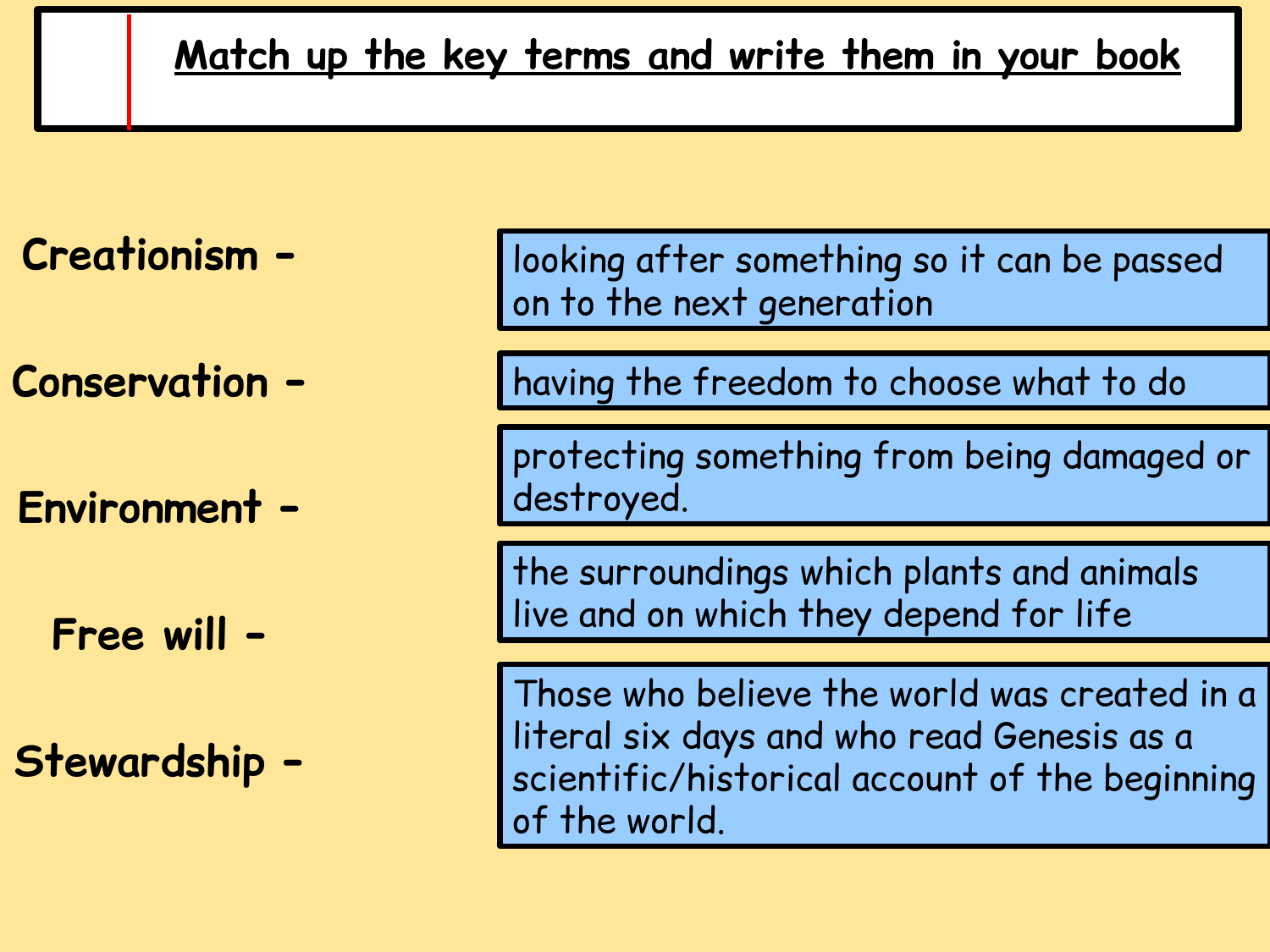

Match up the key terms and write them in your book
Creationism –

Conservation –

Environment –

Free will –

Stewardship –

looking after something so it can be passed on to the next generation
having the freedom to choose what to do
protecting something from being damaged or destroyed.
the surroundings which plants and animals live and on which they depend for life
Those who believe the world was created in a literal six days and who read Genesis as a scientific/historical account of the beginning of the world.